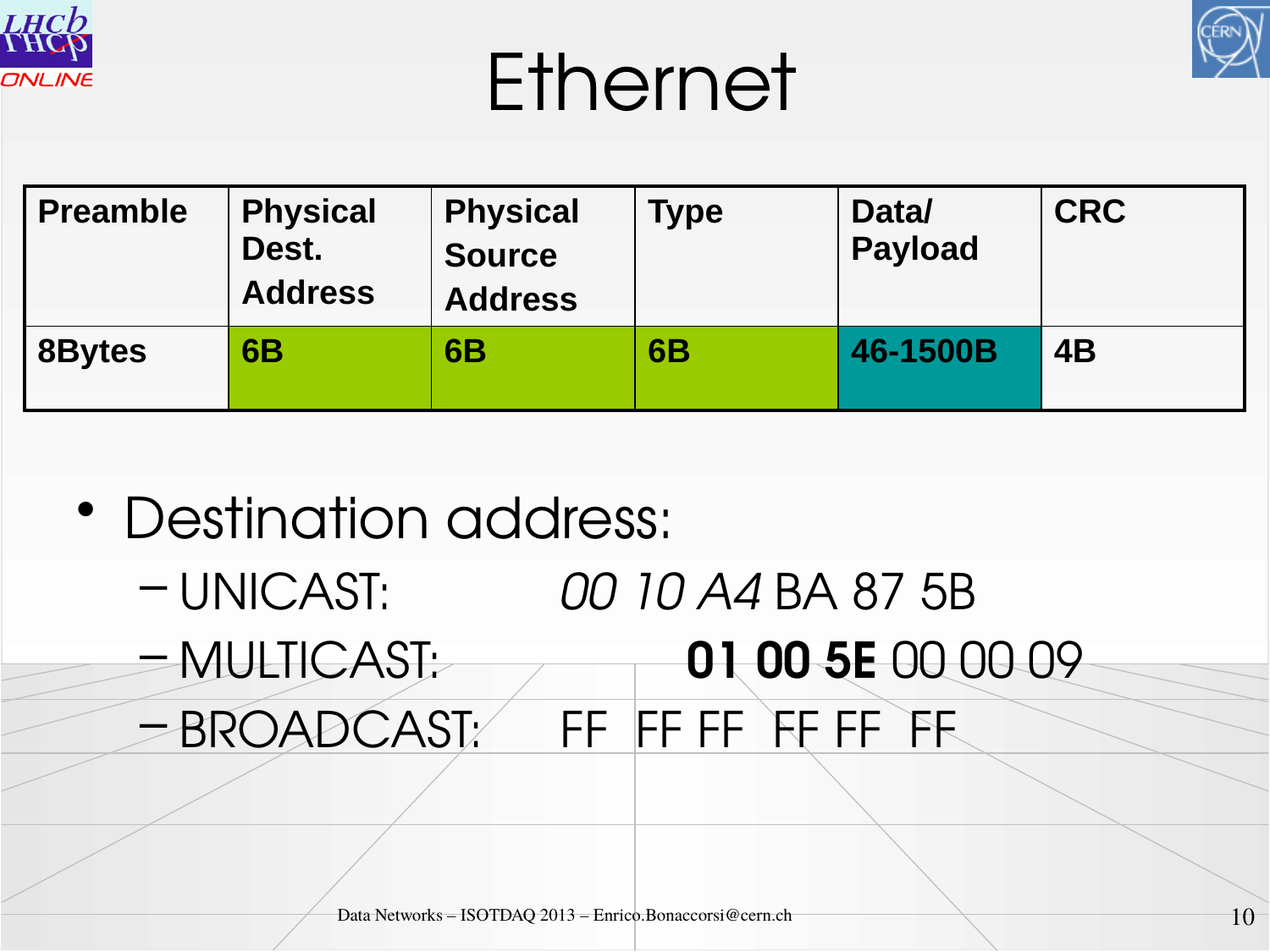

# Ethernet
| Preamble | Physical Dest. Address | Physical Source Address | Type | Data/Payload | CRC |
| --- | --- | --- | --- | --- | --- |
| 8Bytes | 6B | 6B | 6B | 46-1500B | 4B |
Destination address:
UNICAST: 		00 10 A4 BA 87 5B
MULTICAST: 		01 00 5E 00 00 09
BROADCAST:	FF  FF FF  FF FF  FF
10
Data Networks – ISOTDAQ 2013 – Enrico.Bonaccorsi@cern.ch